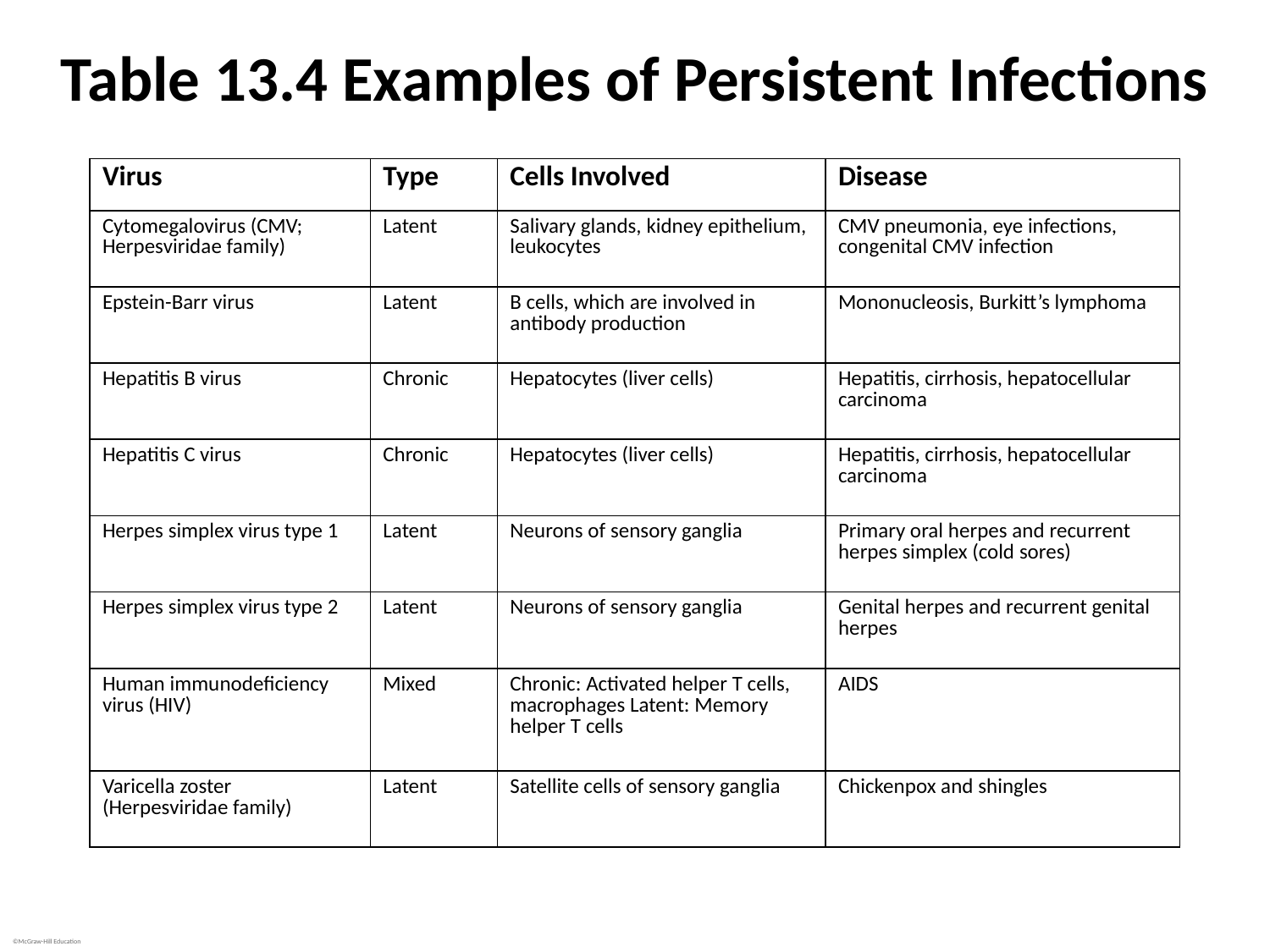

# Table 13.4 Examples of Persistent Infections
| Virus | Type | Cells Involved | Disease |
| --- | --- | --- | --- |
| Cytomegalovirus (CMV; Herpesviridae family) | Latent | Salivary glands, kidney epithelium, leukocytes | CMV pneumonia, eye infections, congenital CMV infection |
| Epstein-Barr virus | Latent | B cells, which are involved in antibody production | Mononucleosis, Burkitt’s lymphoma |
| Hepatitis B virus | Chronic | Hepatocytes (liver cells) | Hepatitis, cirrhosis, hepatocellular carcinoma |
| Hepatitis C virus | Chronic | Hepatocytes (liver cells) | Hepatitis, cirrhosis, hepatocellular carcinoma |
| Herpes simplex virus type 1 | Latent | Neurons of sensory ganglia | Primary oral herpes and recurrent herpes simplex (cold sores) |
| Herpes simplex virus type 2 | Latent | Neurons of sensory ganglia | Genital herpes and recurrent genital herpes |
| Human immunodeficiency virus (HIV) | Mixed | Chronic: Activated helper T cells, macrophages Latent: Memory helper T cells | AIDS |
| Varicella zoster (Herpesviridae family) | Latent | Satellite cells of sensory ganglia | Chickenpox and shingles |